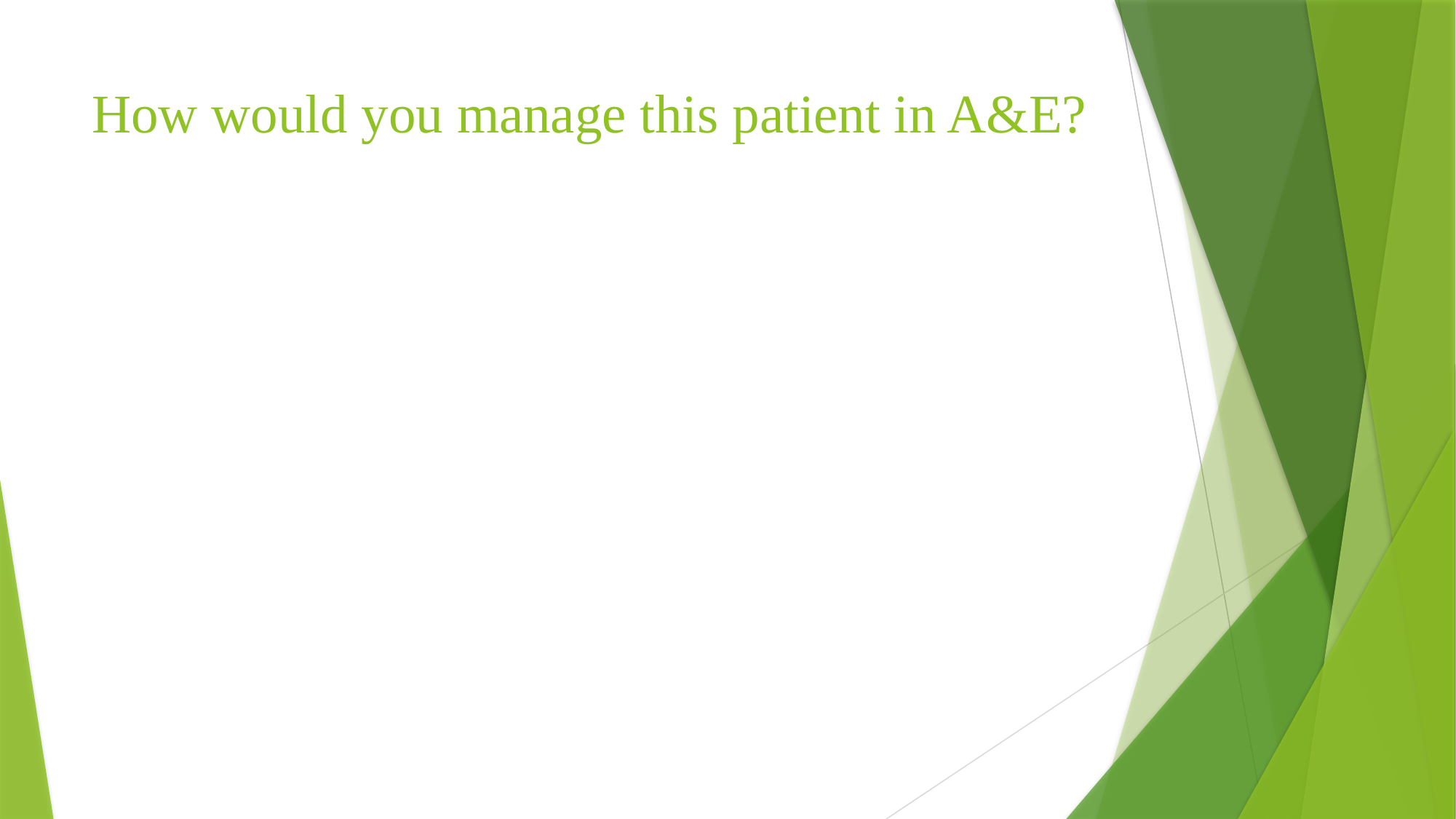

# How would you manage this patient in A&E?